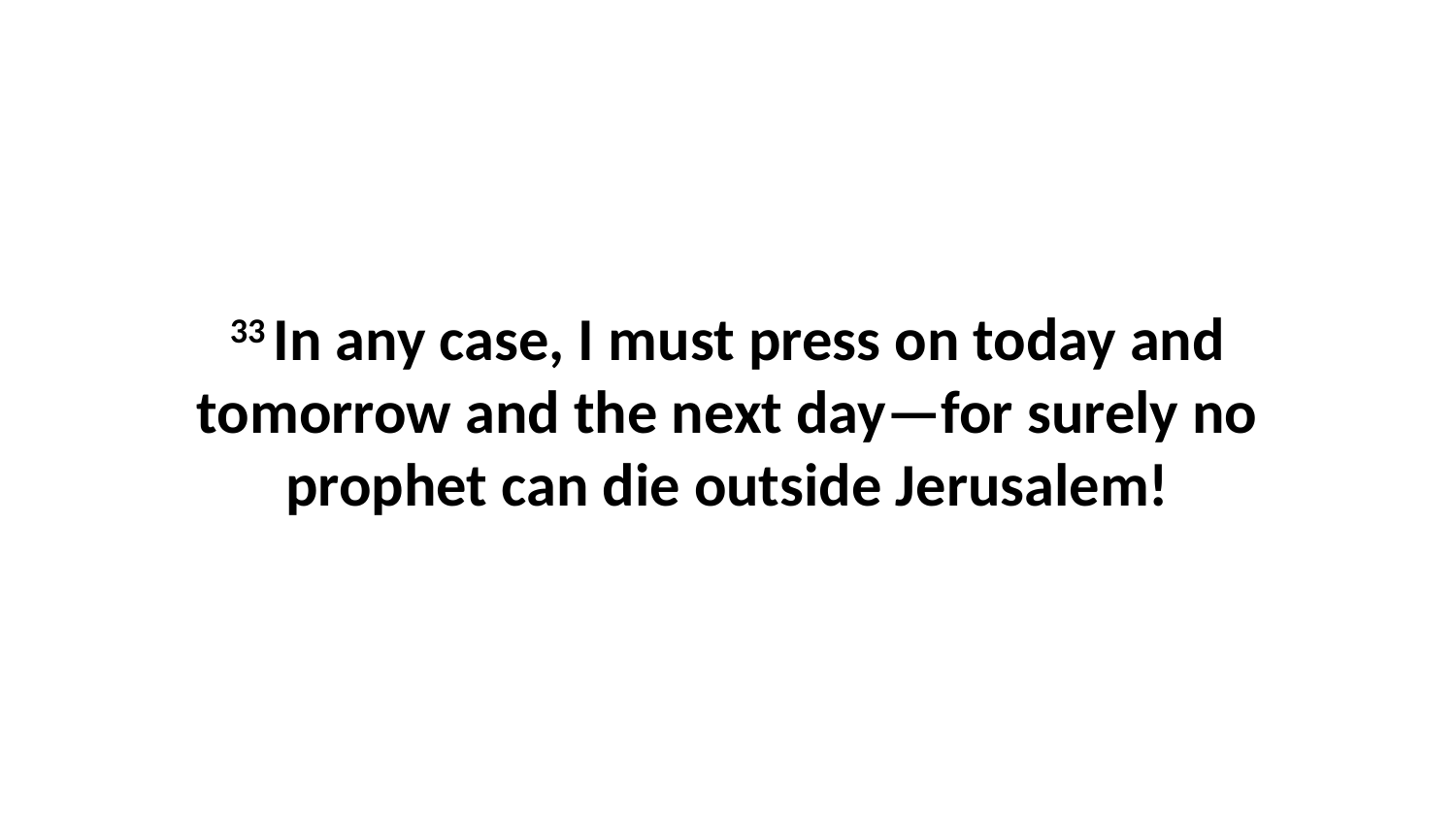

33 In any case, I must press on today and tomorrow and the next day—for surely no prophet can die outside Jerusalem!